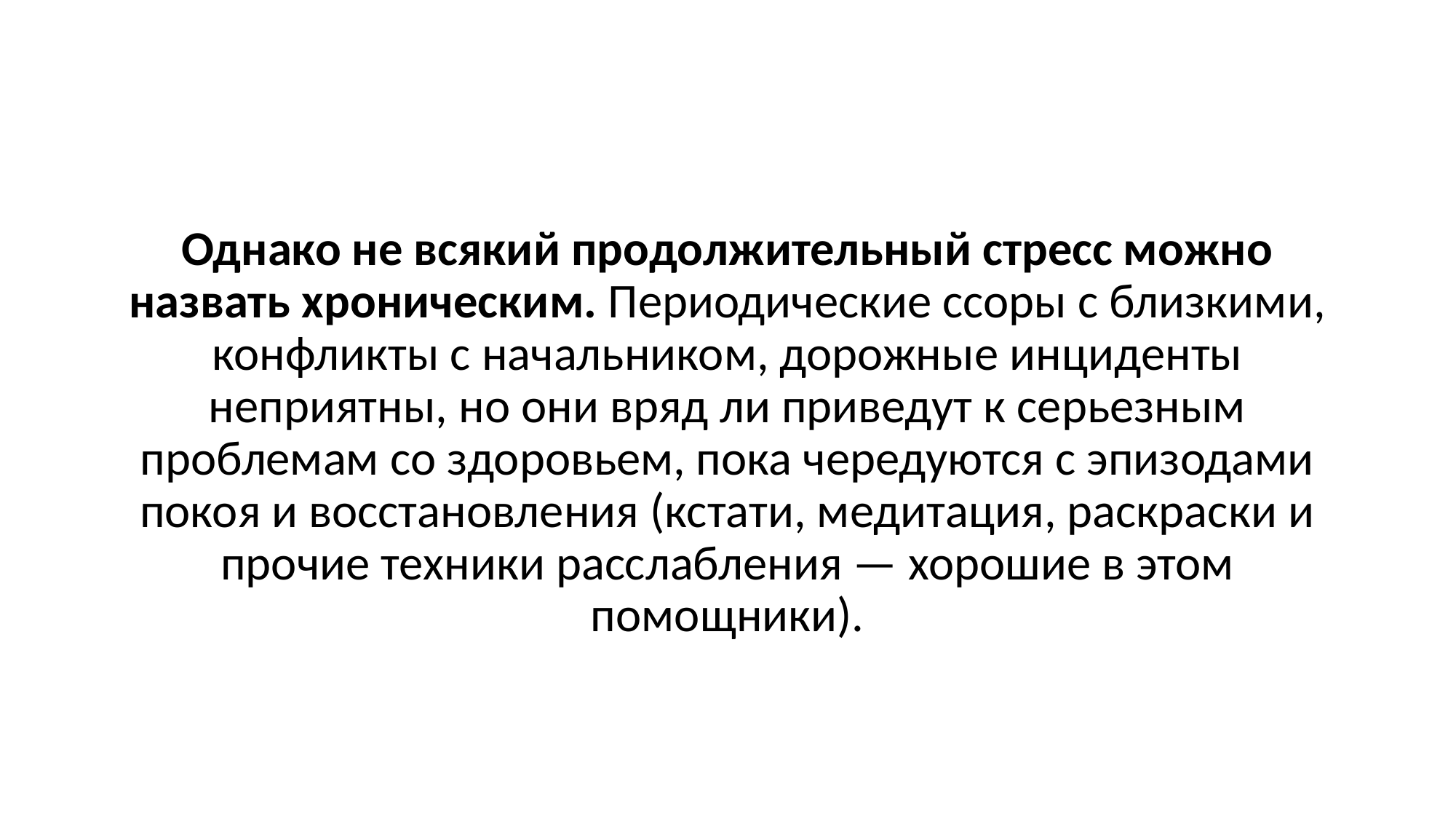

Однако не всякий продолжительный стресс можно назвать хроническим. Периодические ссоры с близкими, конфликты с начальником, дорожные инциденты неприятны, но они вряд ли приведут к серьезным проблемам со здоровьем, пока чередуются с эпизодами покоя и восстановления (кстати, медитация, раскраски и прочие техники расслабления — хорошие в этом помощники).